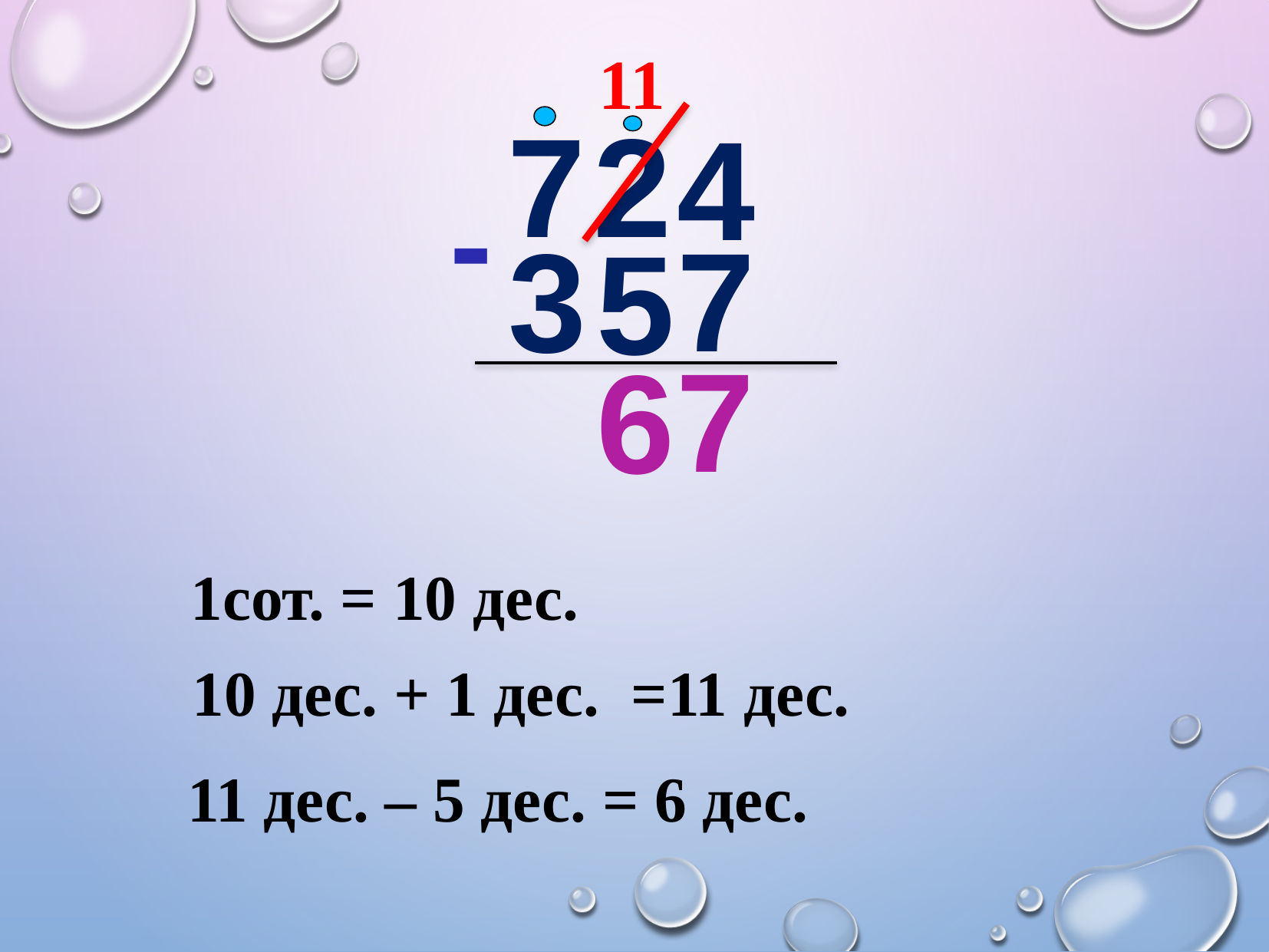

11
7

2
4

-
7
3
5
7
6
1сот. = 10 дес.
10 дес. + 1 дес.  =11 дес.
11 дес. – 5 дес. = 6 дес.